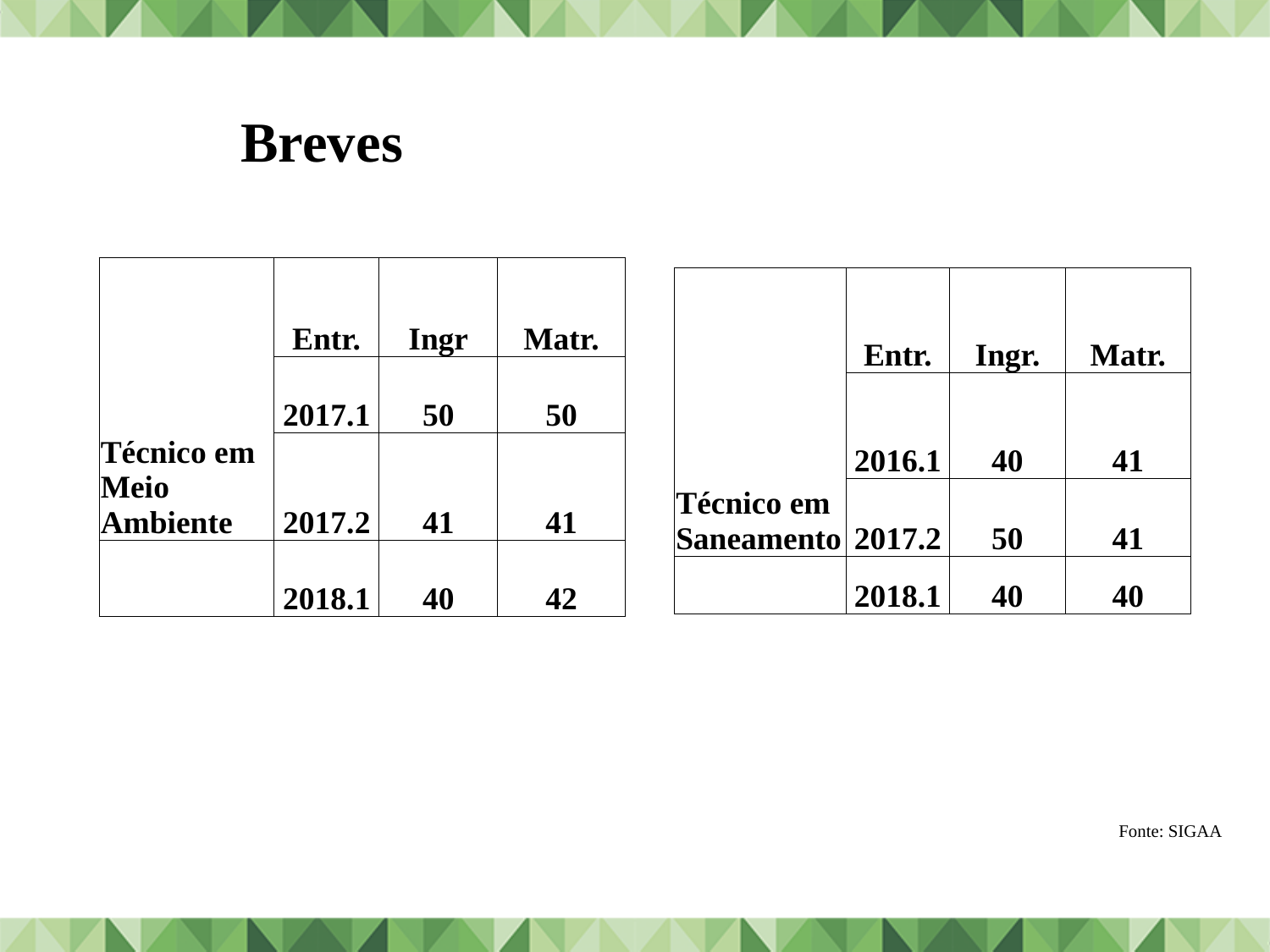

Breves
| Técnico em Meio Ambiente | Entr. | Ingr | Matr. |
| --- | --- | --- | --- |
|  | 2017.1 | 50 | 50 |
|  | 2017.2 | 41 | 41 |
|  | 2018.1 | 40 | 42 |
| Técnico em Saneamento | Entr. | Ingr. | Matr. |
| --- | --- | --- | --- |
|  | 2016.1 | 40 | 41 |
|  | 2017.2 | 50 | 41 |
|  | 2018.1 | 40 | 40 |
Fonte: SIGAA